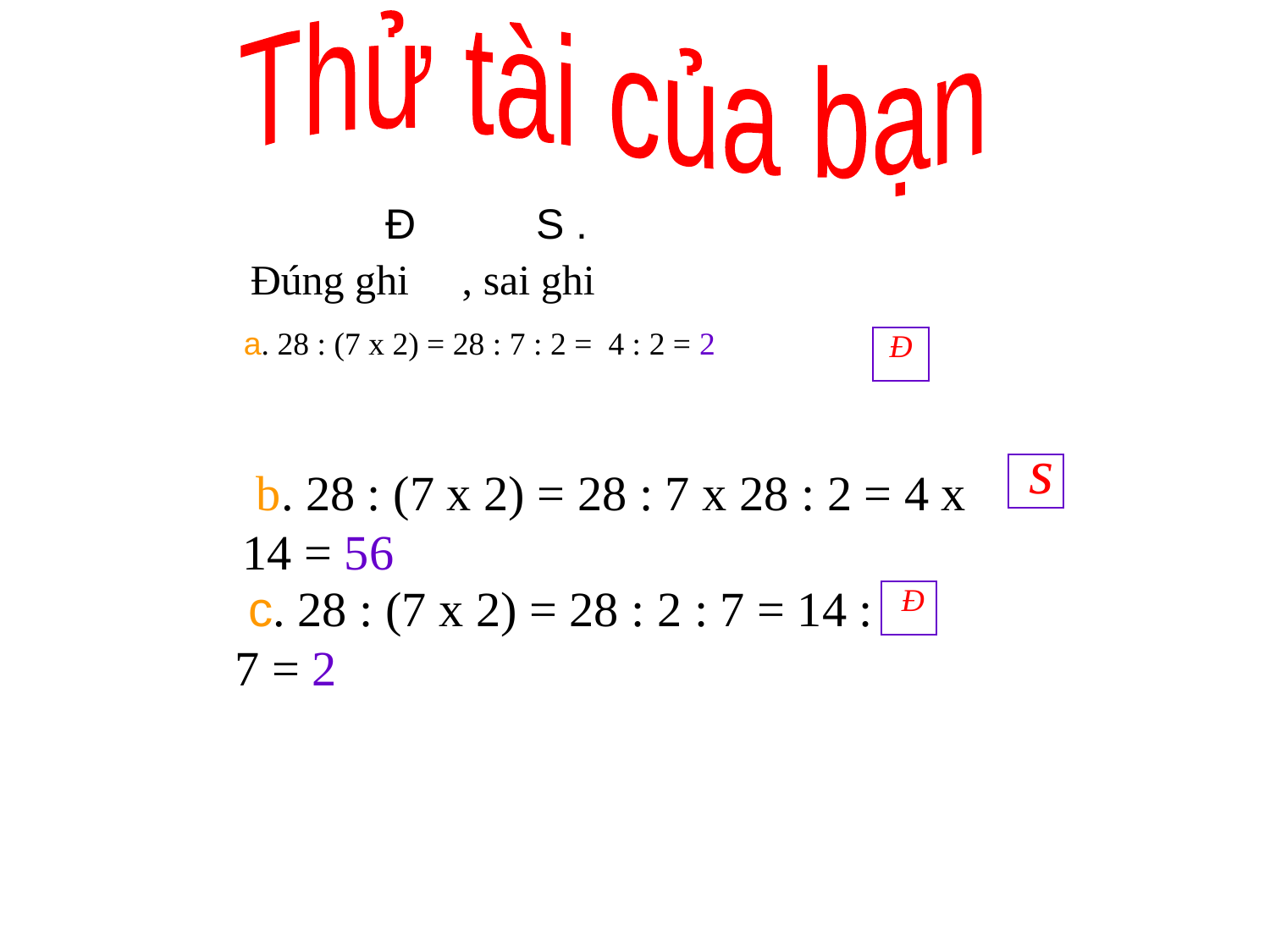

Thử tài của bạn
Đ
S .
  Đúng ghi     , sai ghi
a. 28 : (7 x 2) = 28 : 7 : 2 =  4 : 2 = 2
Đ

s
 b. 28 : (7 x 2) = 28 : 7 x 28 : 2 = 4 x 14 = 56

 c. 28 : (7 x 2) = 28 : 2 : 7 = 14 : 7 = 2
Đ